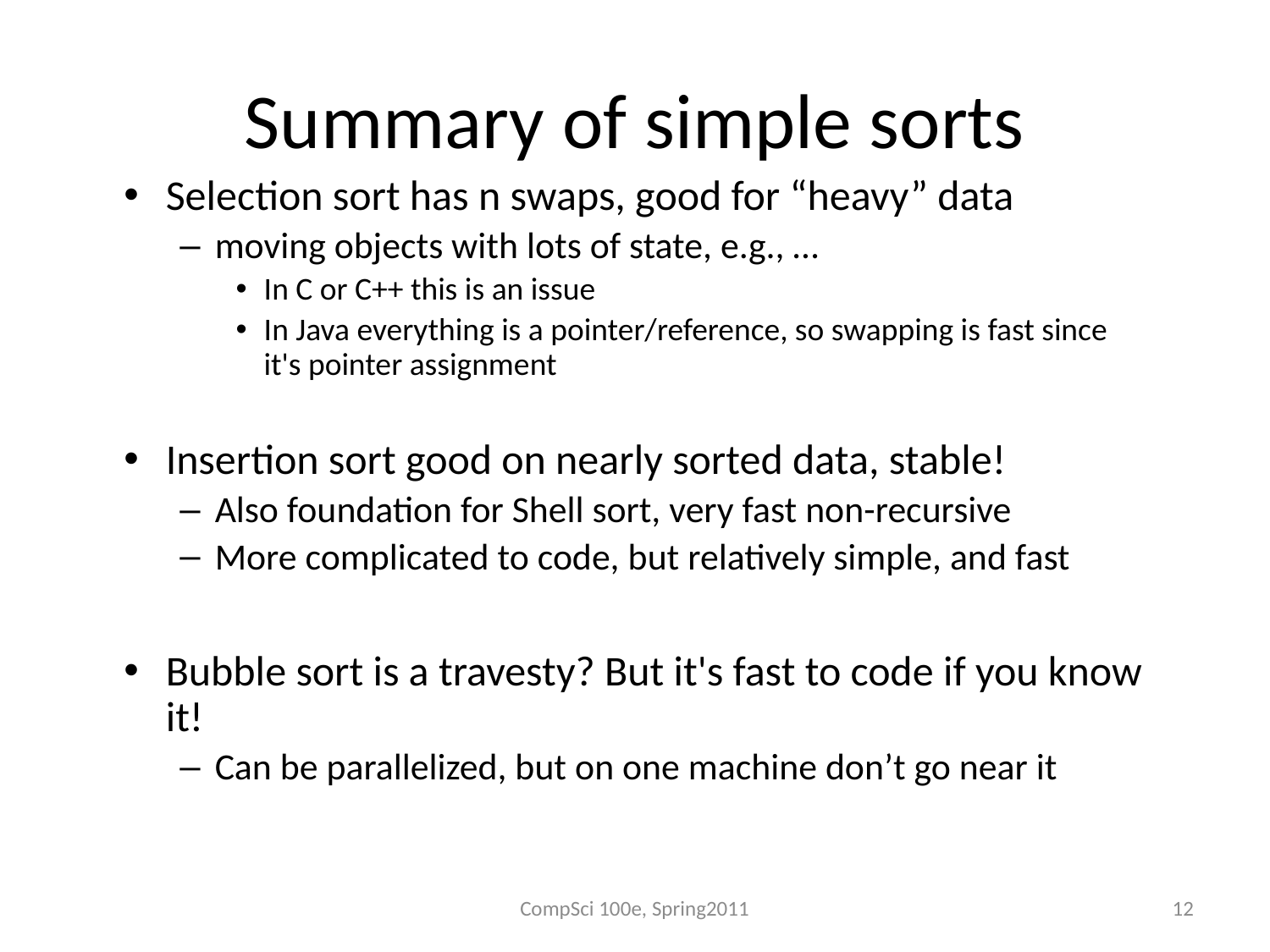

# Summary of simple sorts
Selection sort has n swaps, good for “heavy” data
moving objects with lots of state, e.g., …
In C or C++ this is an issue
In Java everything is a pointer/reference, so swapping is fast since it's pointer assignment

Insertion sort good on nearly sorted data, stable!
Also foundation for Shell sort, very fast non-recursive
More complicated to code, but relatively simple, and fast

Bubble sort is a travesty? But it's fast to code if you know it!
Can be parallelized, but on one machine don’t go near it
CompSci 100e, Spring2011
12